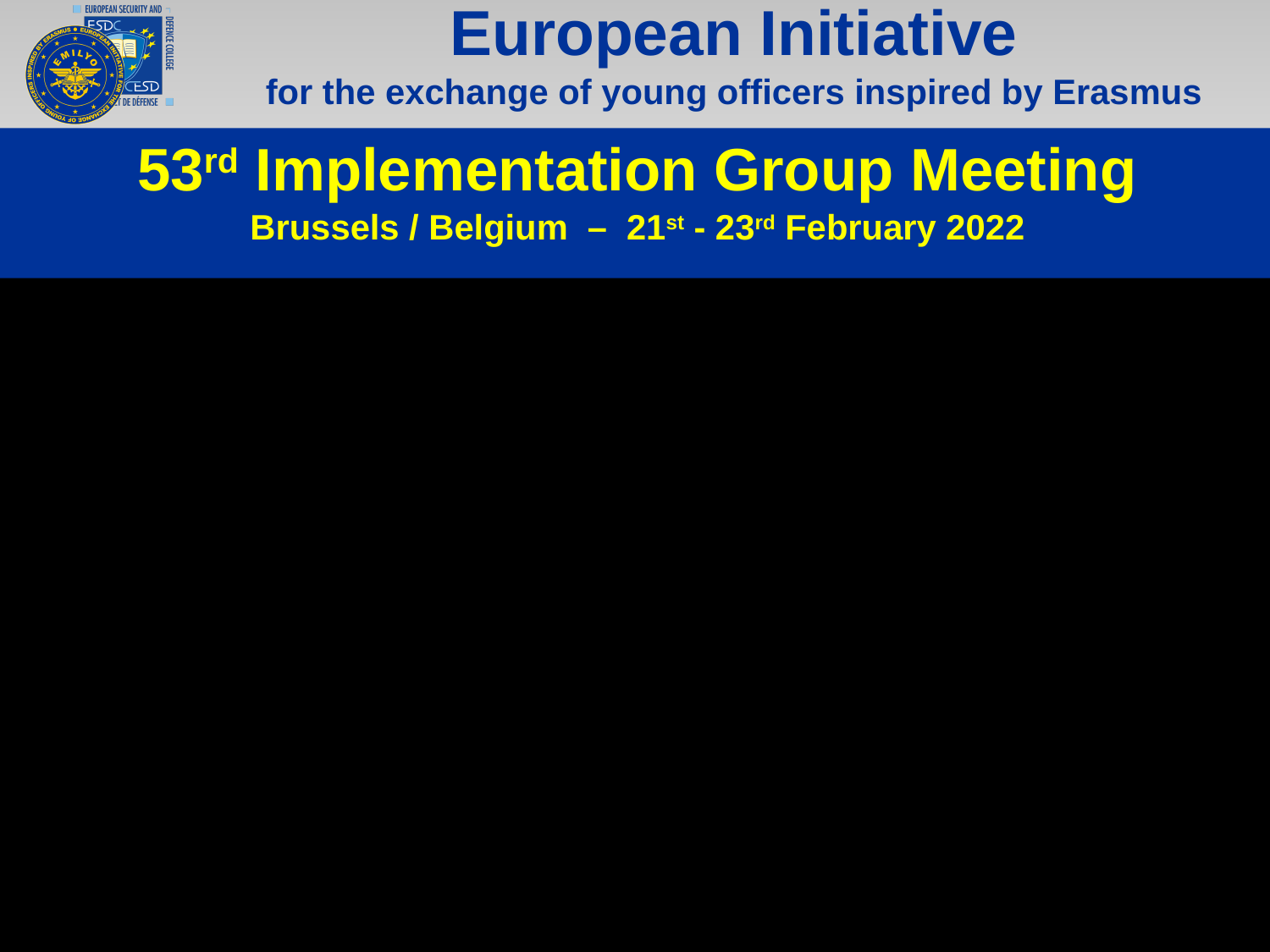

European Initiative
for the exchange of young officers inspired by Erasmus
53rd Implementation Group Meeting
Brussels / Belgium  –  21st - 23rd February 2022

Photo